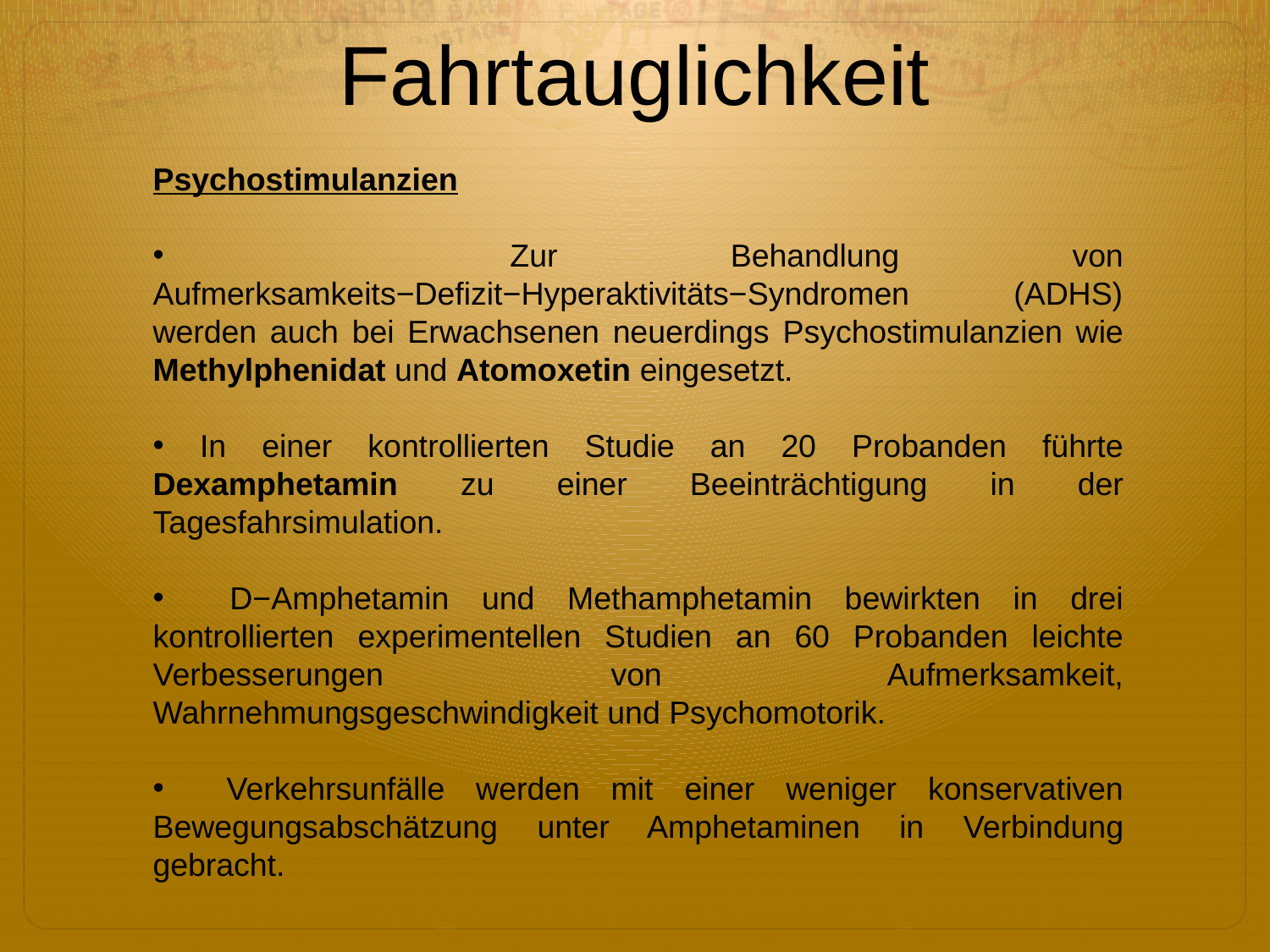

# Fahrtauglichkeit
Psychostimulanzien

  Zur Behandlung von Aufmerksamkeits−Defizit−Hyperaktivitäts−Syndromen (ADHS) werden auch bei Erwachsenen neuerdings Psychostimulanzien wie Methylphenidat und Atomoxetin eingesetzt.

 In einer kontrollierten Studie an 20 Probanden führte Dexamphetamin zu einer Beeinträchtigung in der Tagesfahrsimulation.

  D−Amphetamin und Methamphetamin bewirkten in drei kontrollierten experimentellen Studien an 60 Probanden leichte Verbesserungen von Aufmerksamkeit, Wahrnehmungsgeschwindigkeit und Psychomotorik.

  Verkehrsunfälle werden mit einer weniger konservativen Bewegungsabschätzung unter Amphetaminen in Verbindung gebracht.